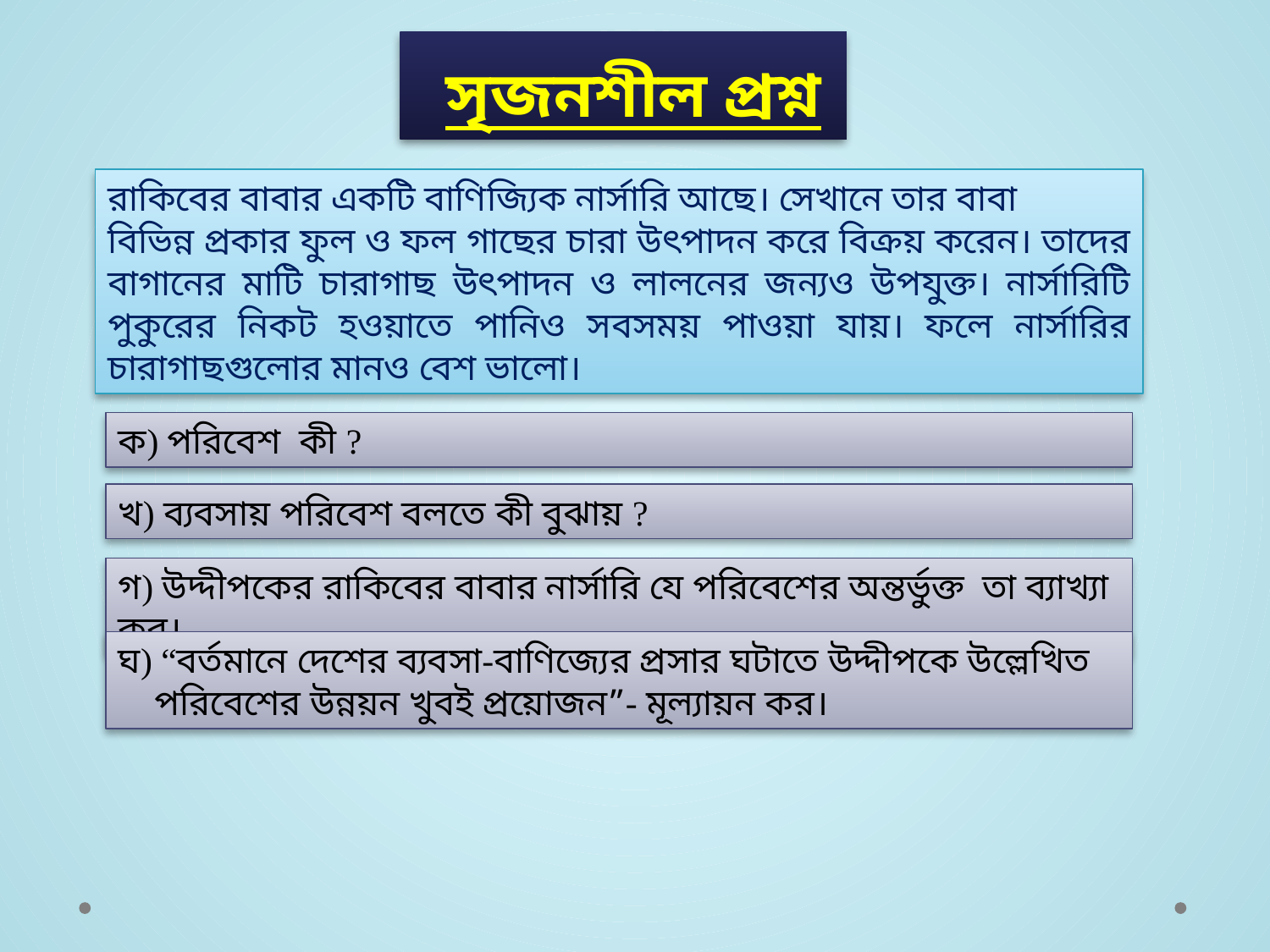

সৃজনশীল প্রশ্ন
রাকিবের বাবার একটি বাণিজ্যিক নার্সারি আছে। সেখানে তার বাবা
বিভিন্ন প্রকার ফুল ও ফল গাছের চারা উৎপাদন করে বিক্রয় করেন। তাদের বাগানের মাটি চারাগাছ উৎপাদন ও লালনের জন্যও উপযুক্ত। নার্সারিটি পুকুরের নিকট হওয়াতে পানিও সবসময় পাওয়া যায়। ফলে নার্সারির চারাগাছগুলোর মানও বেশ ভালো।
ক) পরিবেশ  কী ?
খ) ব্যবসায় পরিবেশ বলতে কী বুঝায় ?
গ) উদ্দীপকের রাকিবের বাবার নার্সারি যে পরিবেশের অন্তর্ভুক্ত  তা ব্যাখ্যা কর।
ঘ) “বর্তমানে দেশের ব্যবসা-বাণিজ্যের প্রসার ঘটাতে উদ্দীপকে উল্লেখিত
    পরিবেশের উন্নয়ন খুবই প্রয়োজন”- মূল্যায়ন কর।